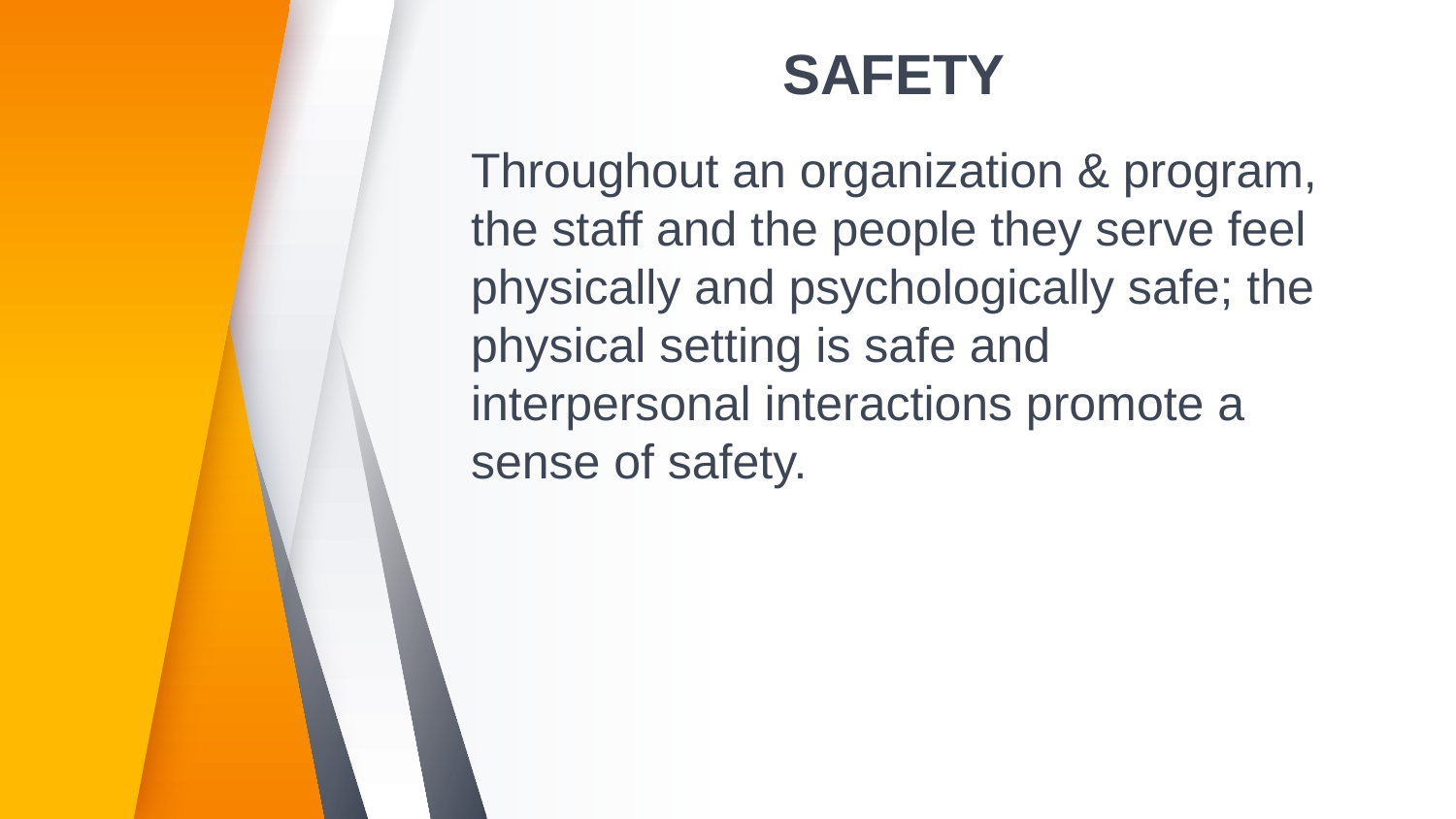

# SAFETY
Throughout an organization & program, the staff and the people they serve feel physically and psychologically safe; the physical setting is safe and interpersonal interactions promote a sense of safety.